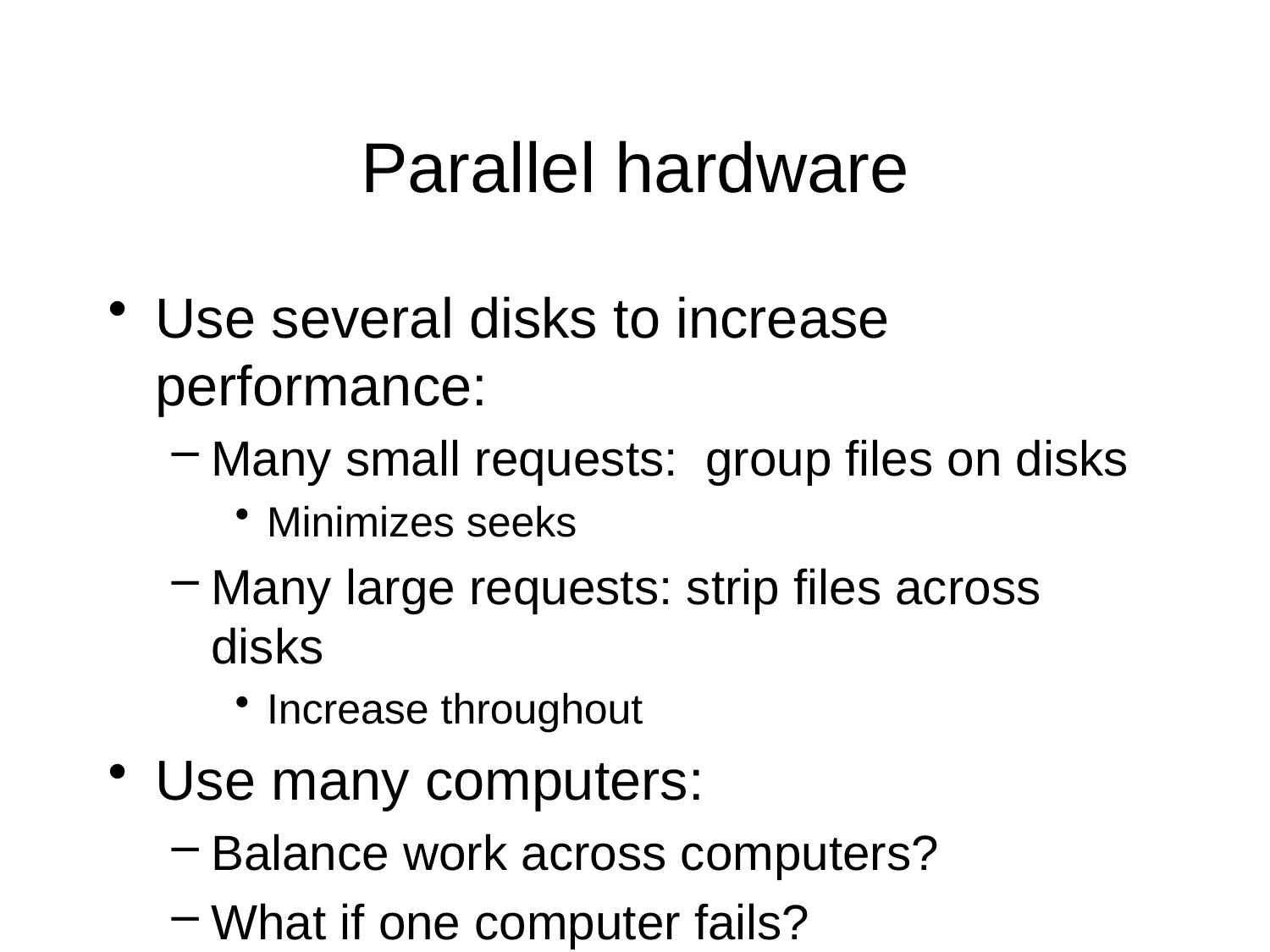

# Parallel hardware
Use several disks to increase performance:
Many small requests:  group files on disks
Minimizes seeks
Many large requests: strip files across disks
Increase throughout
Use many computers:
Balance work across computers?
What if one computer fails?
How to program?   MapReduce?